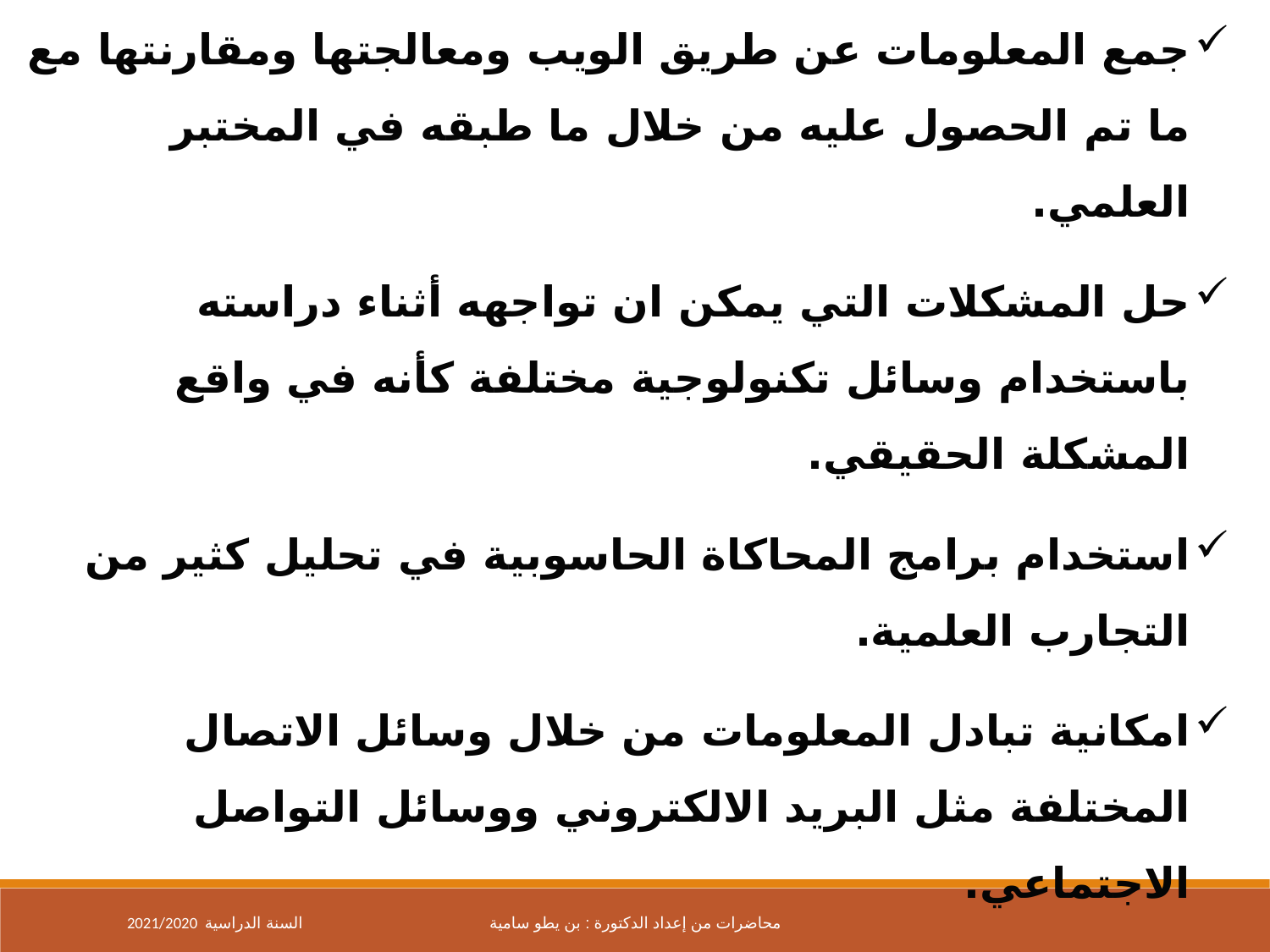

جمع المعلومات عن طريق الويب ومعالجتها ومقارنتها مع ما تم الحصول عليه من خلال ما طبقه في المختبر العلمي.
حل المشكلات التي يمكن ان تواجهه أثناء دراسته باستخدام وسائل تكنولوجية مختلفة كأنه في واقع المشكلة الحقيقي.
استخدام برامج المحاكاة الحاسوبية في تحليل كثير من التجارب العلمية.
امكانية تبادل المعلومات من خلال وسائل الاتصال المختلفة مثل البريد الالكتروني ووسائل التواصل الاجتماعي.

2021/2020  السنة الدراسية
محاضرات من إعداد الدكتورة : بن يطو سامية